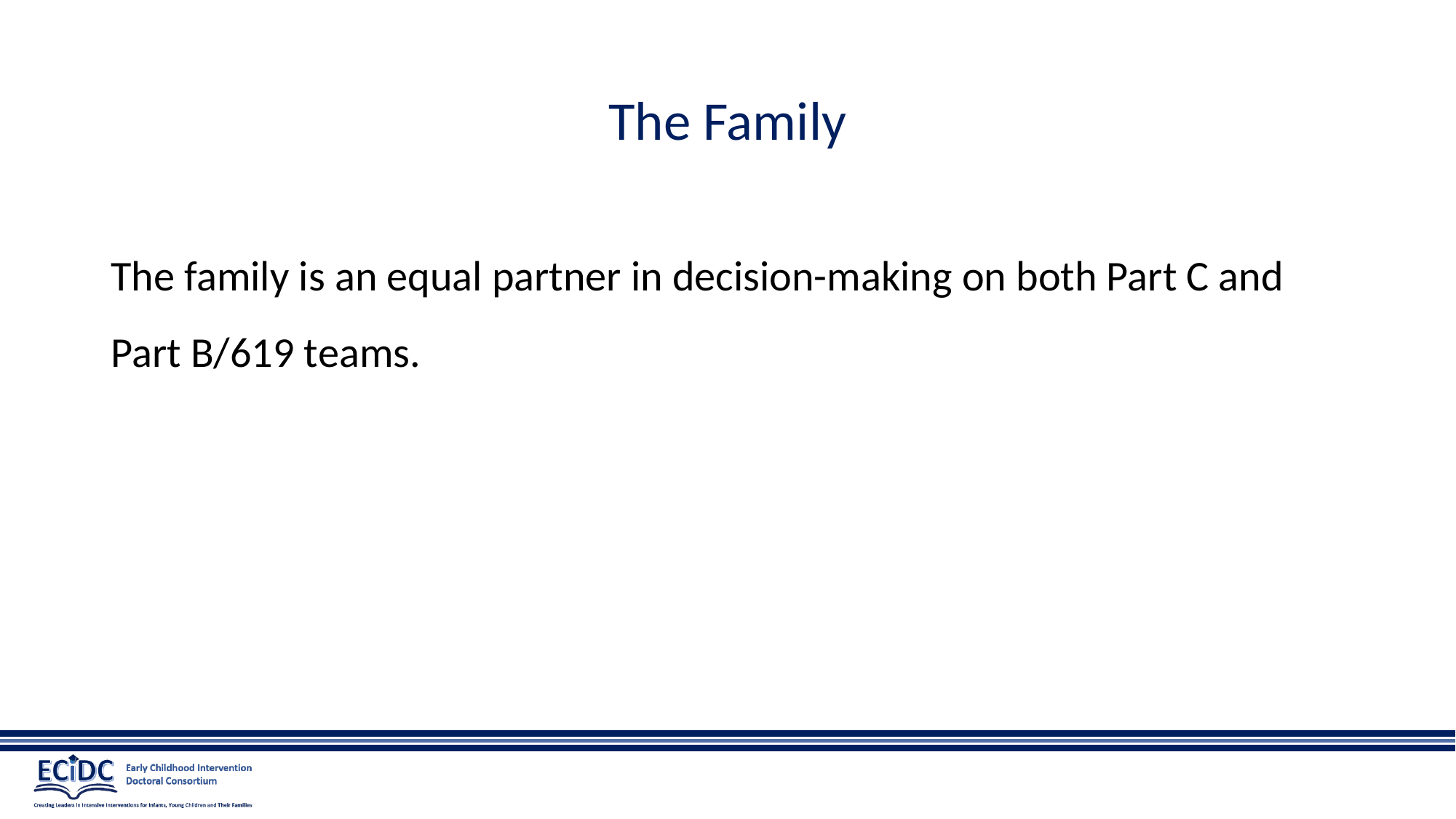

# The Family
The family is an equal partner in decision-making on both Part C and Part B/619 teams.